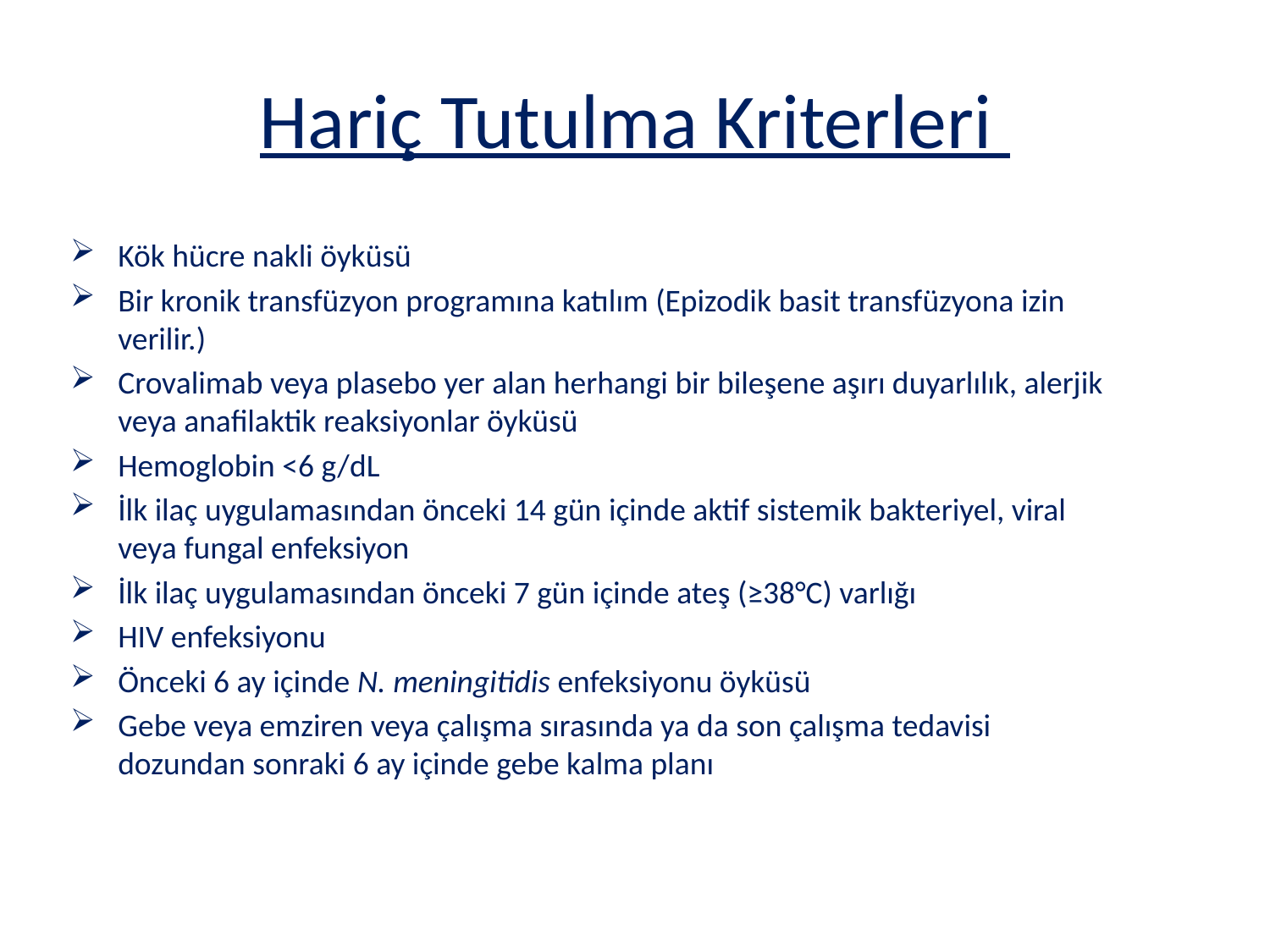

# Hariç Tutulma Kriterleri

Kök hücre nakli öyküsü
Bir kronik transfüzyon programına katılım (Epizodik basit transfüzyona izin verilir.)
Crovalimab veya plasebo yer alan herhangi bir bileşene aşırı duyarlılık, alerjik veya anafilaktik reaksiyonlar öyküsü
Hemoglobin <6 g/dL
İlk ilaç uygulamasından önceki 14 gün içinde aktif sistemik bakteriyel, viral veya fungal enfeksiyon
İlk ilaç uygulamasından önceki 7 gün içinde ateş (≥38°C) varlığı
HIV enfeksiyonu
Önceki 6 ay içinde N. meningitidis enfeksiyonu öyküsü
Gebe veya emziren veya çalışma sırasında ya da son çalışma tedavisi dozundan sonraki 6 ay içinde gebe kalma planı